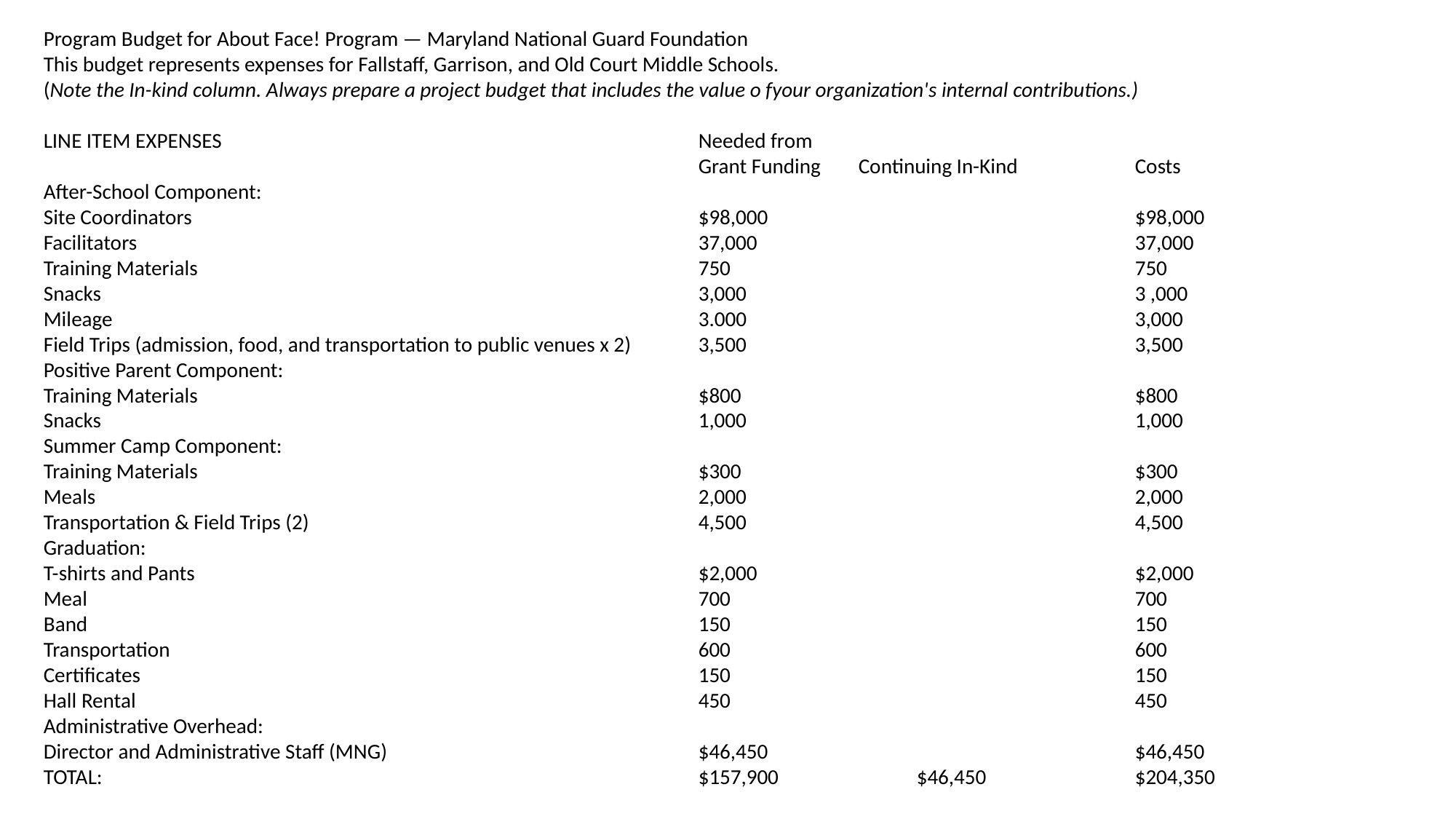

Program Budget for About Face! Program — Maryland National Guard Foundation
This budget represents expenses for Fallstaff, Garrison, and Old Court Middle Schools.
(Note the In-kind column. Always prepare a project budget that includes the value o fyour organization's internal contributions.)

LINE ITEM EXPENSES					Needed from
						Grant Funding        Continuing In-Kind	 	Costs
After-School Component:
Site Coordinators					$98,000				$98,000
Facilitators						37,000				37,000
Training Materials					750				750
Snacks						3,000				3 ,000
Mileage						3.000				3,000
Field Trips (admission, food, and transportation to public venues x 2)	3,500				3,500
Positive Parent Component:
Training Materials					$800				$800
Snacks						1,000				1,000
Summer Camp Component:
Training Materials					$300				$300
Meals						2,000				2,000
Transportation & Field Trips (2)				4,500				4,500
Graduation:
T-shirts and Pants					$2,000				$2,000
Meal						700				700
Band						150				150
Transportation					600				600
Certificates						150				150
Hall Rental						450				450
Administrative Overhead:
Director and Administrative Staff (MNG)			$46,450				$46,450
TOTAL:						$157,900		$46,450		$204,350